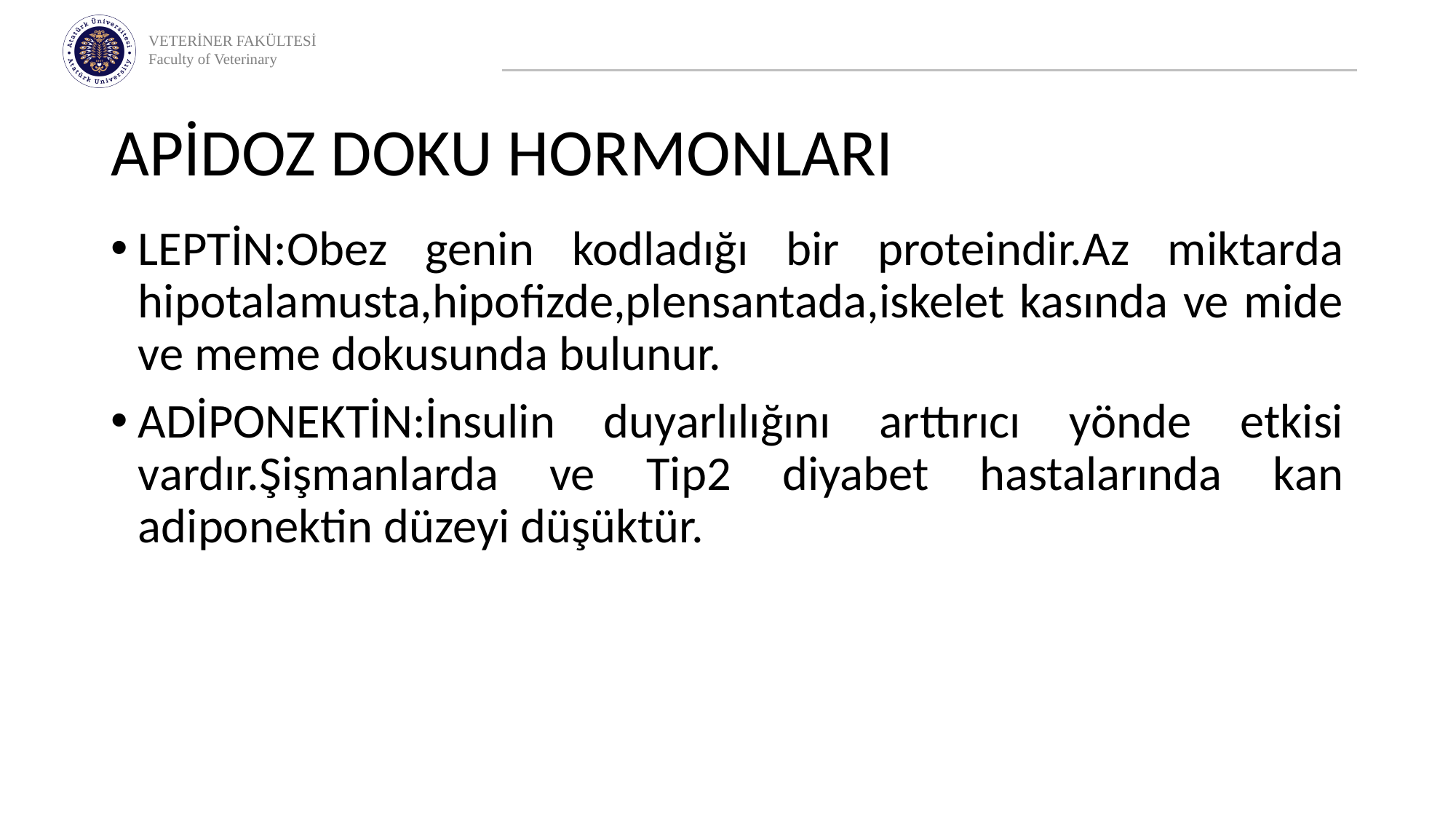

# APİDOZ DOKU HORMONLARI
LEPTİN:Obez genin kodladığı bir proteindir.Az miktarda hipotalamusta,hipofizde,plensantada,iskelet kasında ve mide ve meme dokusunda bulunur.
ADİPONEKTİN:İnsulin duyarlılığını arttırıcı yönde etkisi vardır.Şişmanlarda ve Tip2 diyabet hastalarında kan adiponektin düzeyi düşüktür.